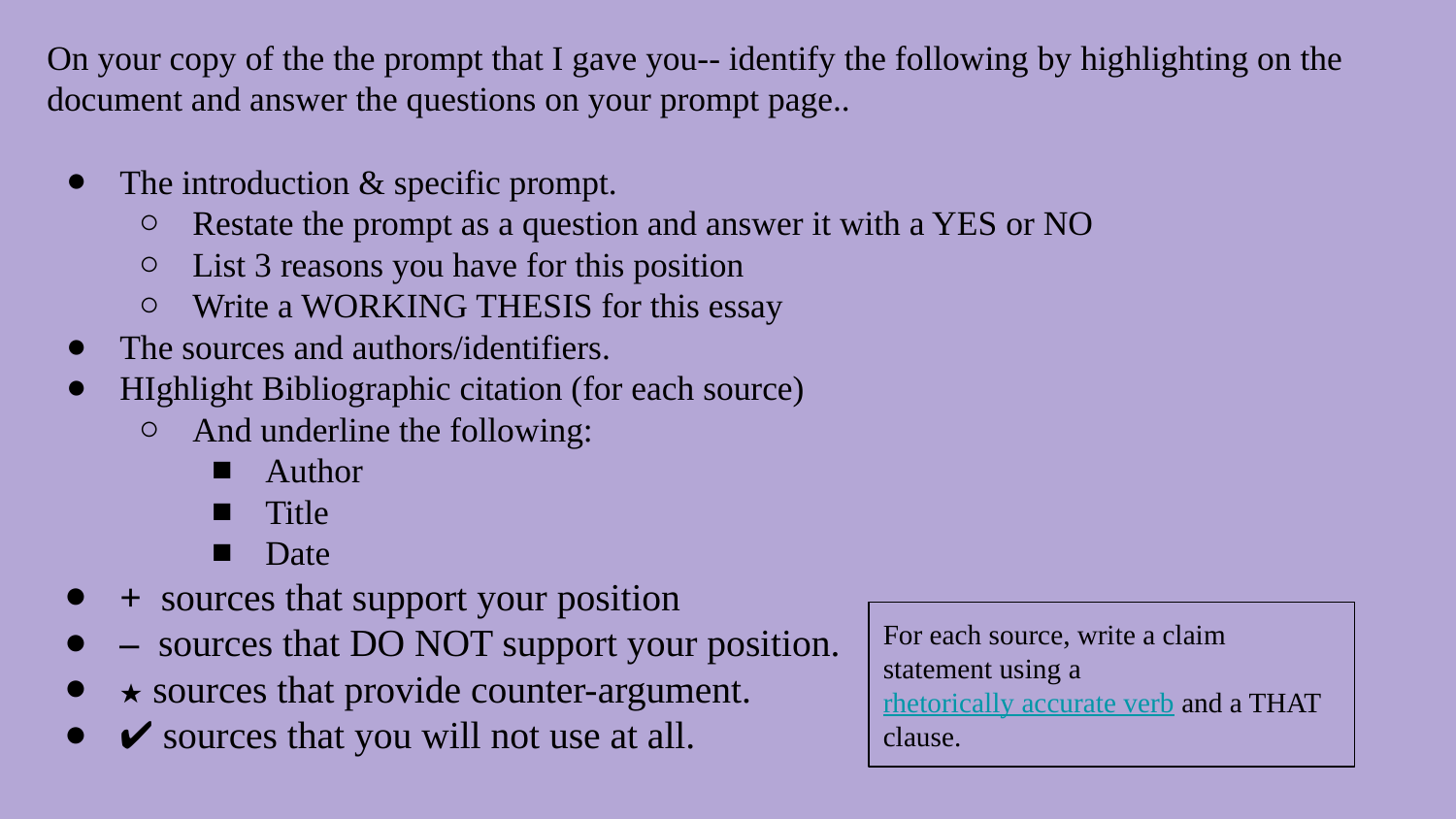

On your copy of the the prompt that I gave you-- identify the following by highlighting on the document and answer the questions on your prompt page..

The introduction & specific prompt.
Restate the prompt as a question and answer it with a YES or NO
List 3 reasons you have for this position
Write a WORKING THESIS for this essay
The sources and authors/identifiers.
HIghlight Bibliographic citation (for each source)
And underline the following:
Author
Title
Date
+  sources that support your position
‒  sources that DO NOT support your position.
★ sources that provide counter-argument.
✔ sources that you will not use at all.
For each source, write a claim statement using a rhetorically accurate verb and a THAT clause.